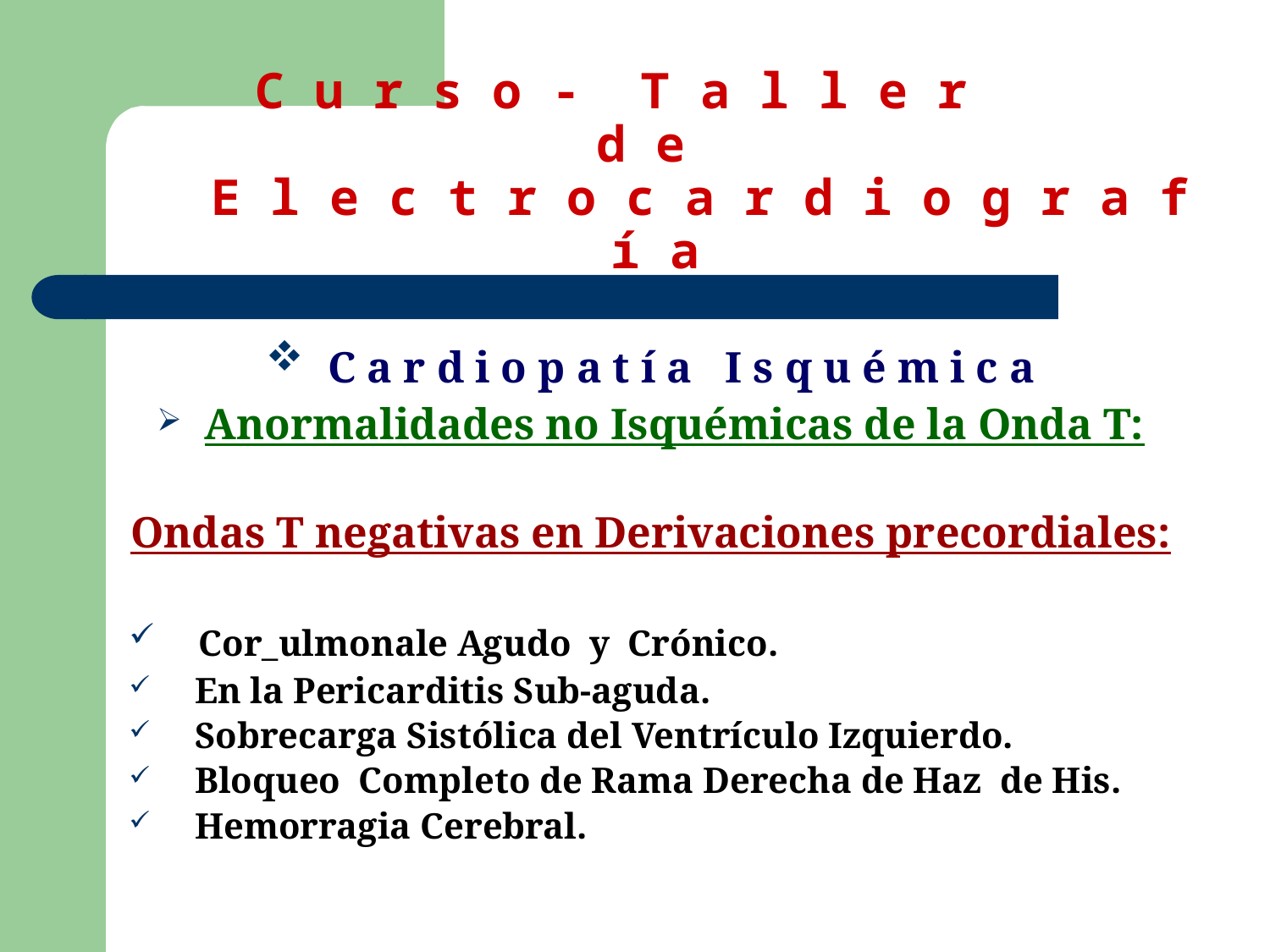

# C u r s o -  T a l l e r d e E l e c t r o c a r d i o g r a f í a
 C a r d i o p a t í a   I s q u é m i c a
Anormalidades no Isquémicas de la Onda T:

Ondas T negativas en Derivaciones precordiales:

  Cor_ulmonale Agudo  y  Crónico.
  En la Pericarditis Sub-aguda.
  Sobrecarga Sistólica del Ventrículo Izquierdo.
  Bloqueo  Completo de Rama Derecha de Haz  de His.
  Hemorragia Cerebral.